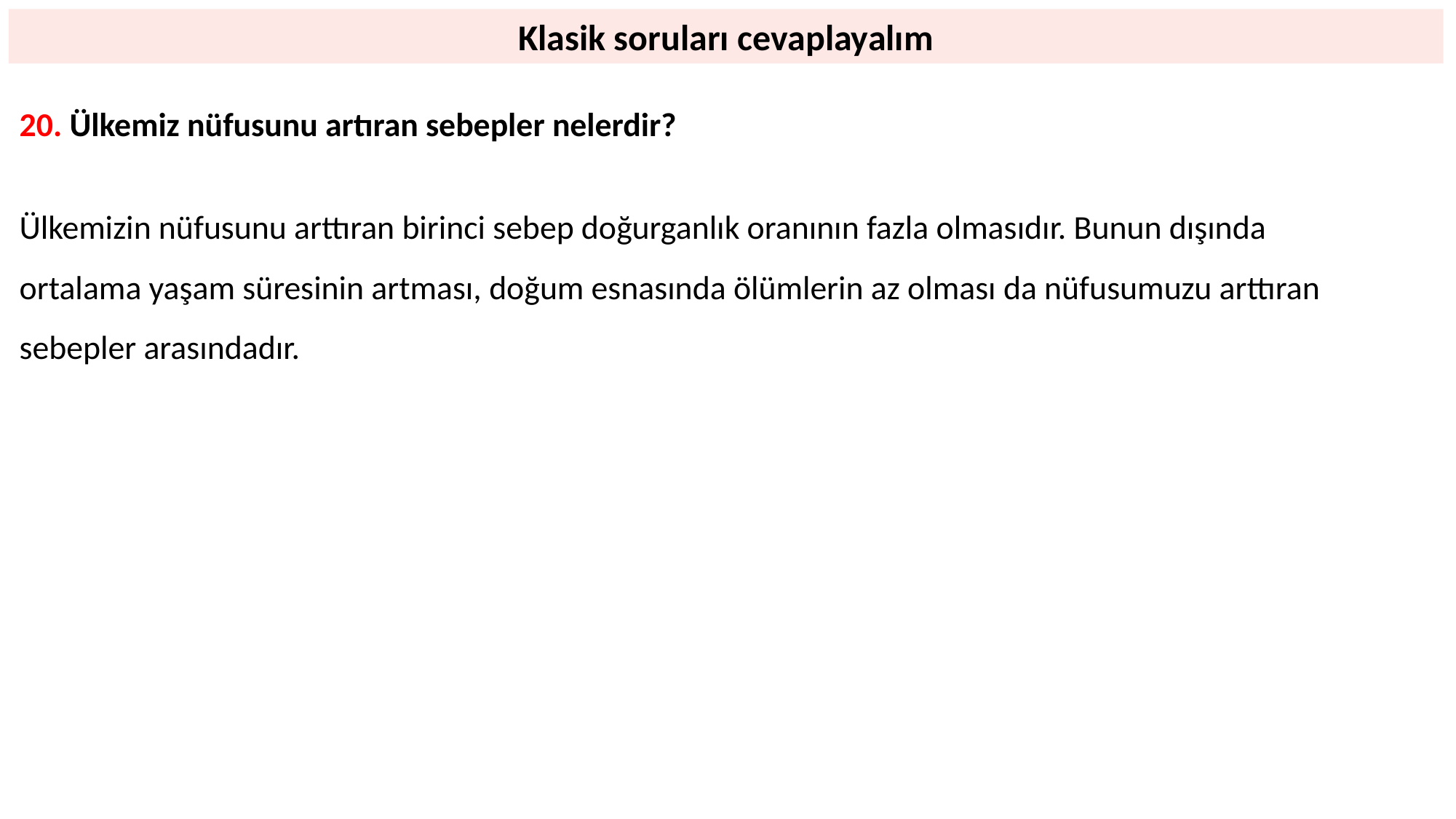

Klasik soruları cevaplayalım
20. Ülkemiz nüfusunu artıran sebepler nelerdir?
Ülkemizin nüfusunu arttıran birinci sebep doğurganlık oranının fazla olmasıdır. Bunun dışında ortalama yaşam süresinin artması, doğum esnasında ölümlerin az olması da nüfusumuzu arttıran sebepler arasındadır.